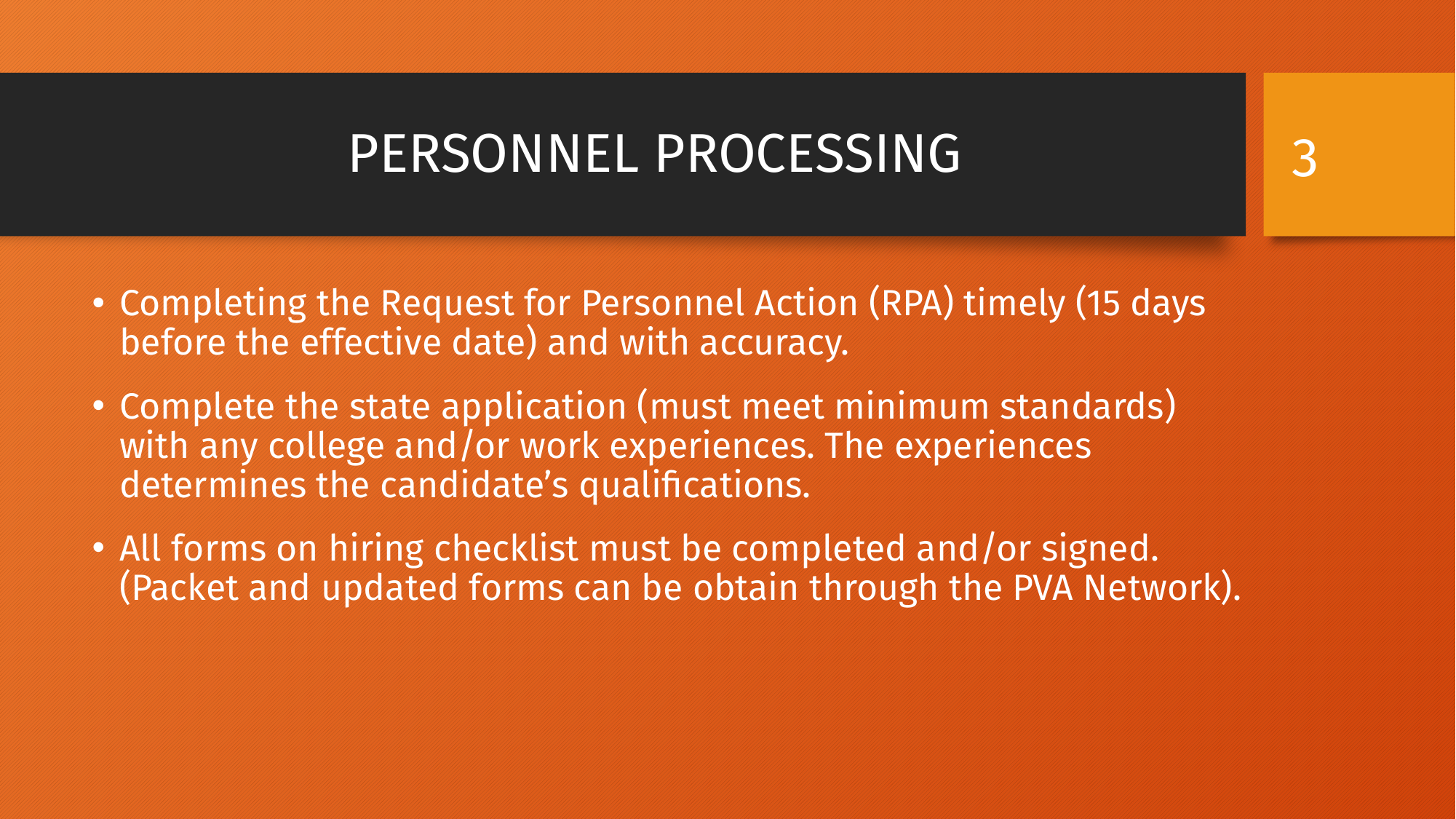

3
# PERSONNEL PROCESSING
Completing the Request for Personnel Action (RPA) timely (15 days before the effective date) and with accuracy.
Complete the state application (must meet minimum standards) with any college and/or work experiences. The experiences determines the candidate’s qualifications.
All forms on hiring checklist must be completed and/or signed. (Packet and updated forms can be obtain through the PVA Network).